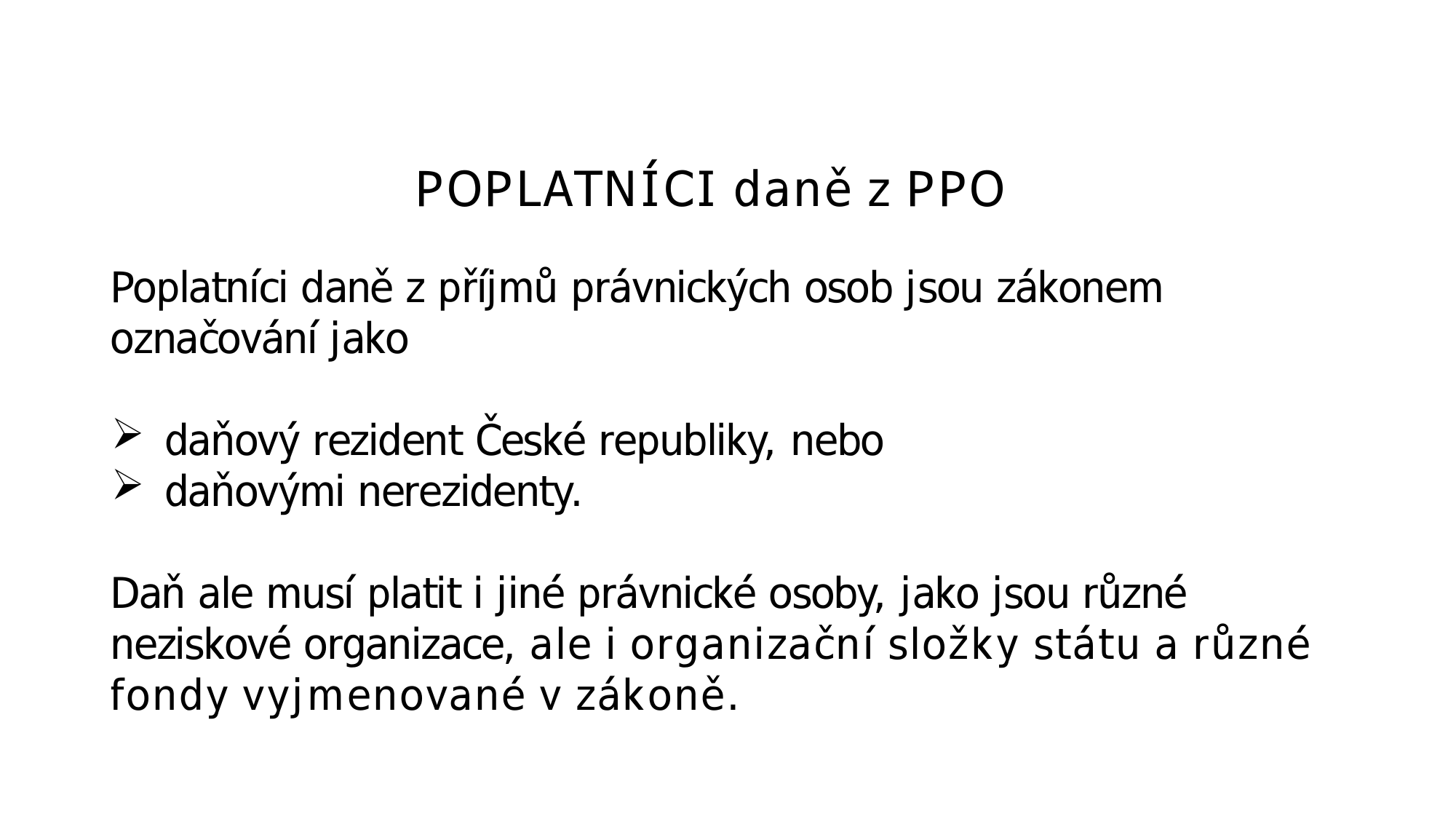

POPLATNÍCI daně z PPO

Poplatníci daně z příjmů právnických osob jsou zákonem označování jako

daňový rezident České republiky, nebo
daňovými nerezidenty.

Daň ale musí platit i jiné právnické osoby, jako jsou různé neziskové organizace, ale i organizační složky státu a různé fondy vyjmenované v zákoně.